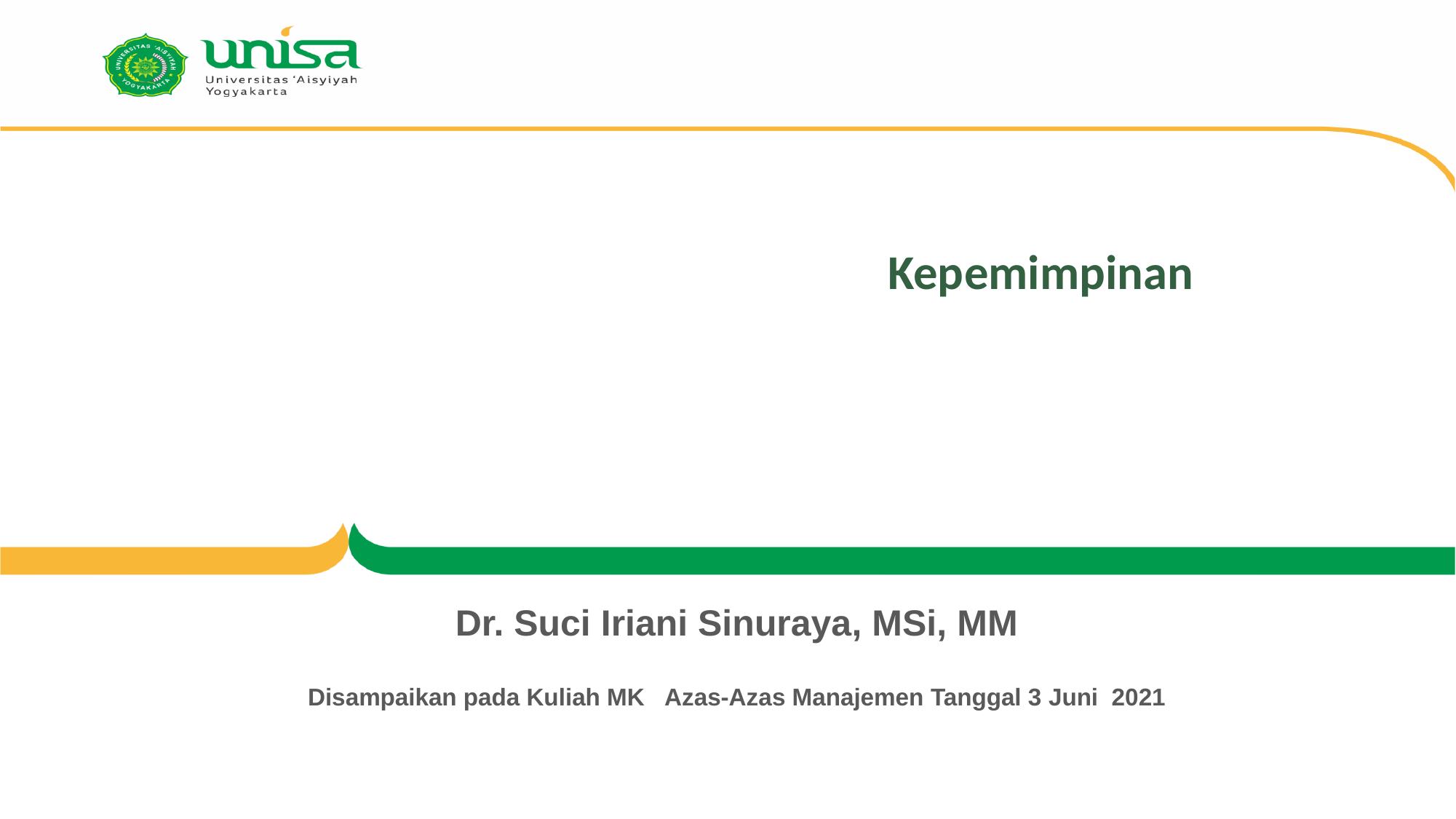

# Kepemimpinan   in Paradigm in
Dr. Suci Iriani Sinuraya, MSi, MM

Disampaikan pada Kuliah MK   Azas-Azas Manajemen Tanggal 3 Juni  2021